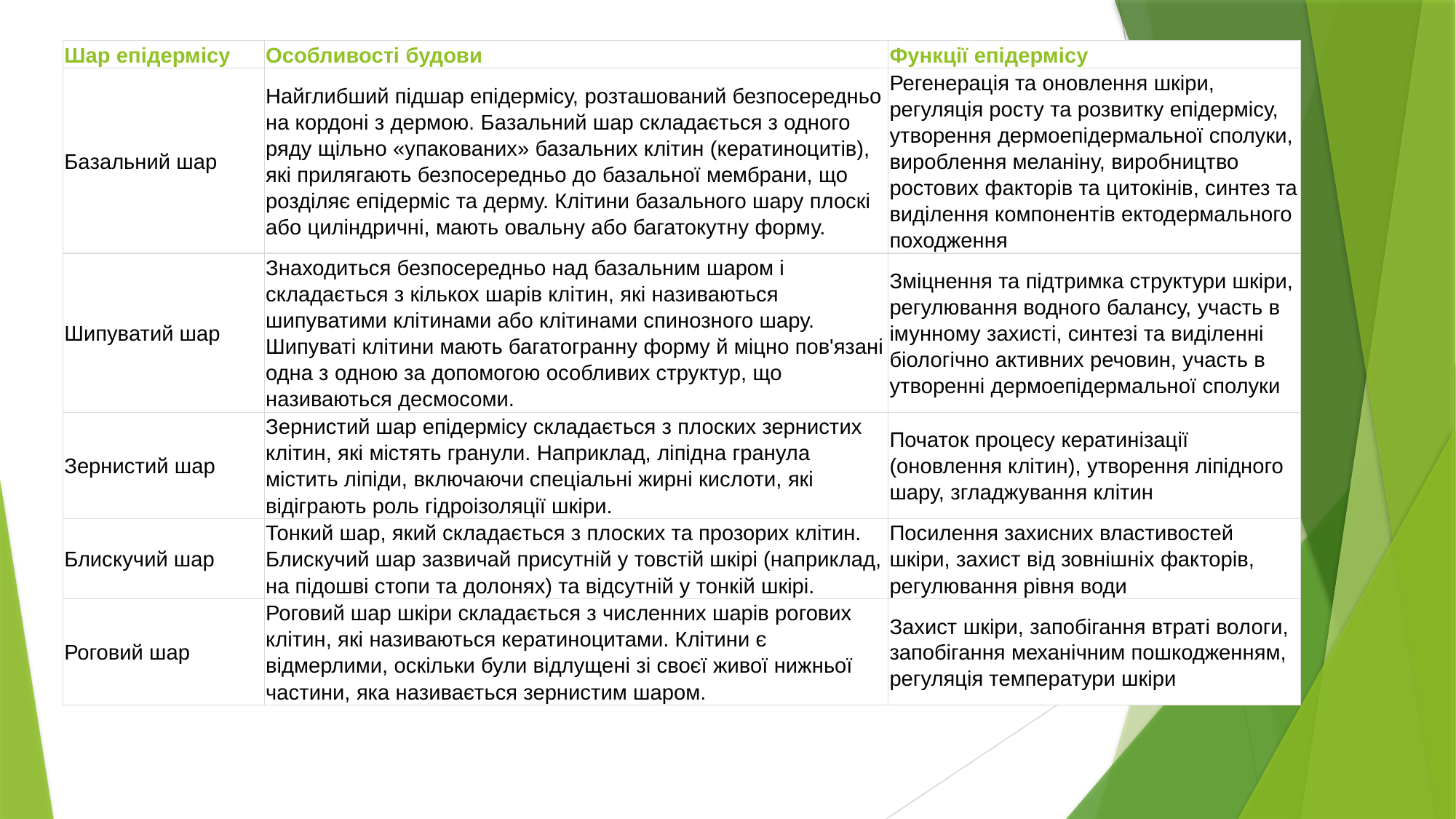

| Шар епідермісу | Особливості будови | Функції епідермісу |
| --- | --- | --- |
| Базальний шар | Найглибший підшар епідермісу, розташований безпосередньо на кордоні з дермою. Базальний шар складається з одного ряду щільно «упакованих» базальних клітин (кератиноцитів), які прилягають безпосередньо до базальної мембрани, що розділяє епідерміс та дерму. Клітини базального шару плоскі або циліндричні, мають овальну або багатокутну форму. | Регенерація та оновлення шкіри, регуляція росту та розвитку епідермісу, утворення дермоепідермальної сполуки, вироблення меланіну, виробництво ростових факторів та цитокінів, синтез та виділення компонентів ектодермального походження |
| Шипуватий шар | Знаходиться безпосередньо над базальним шаром і складається з кількох шарів клітин, які називаються шипуватими клітинами або клітинами спинозного шару. Шипуваті клітини мають багатогранну форму й міцно пов'язані одна з одною за допомогою особливих структур, що називаються десмосоми. | Зміцнення та підтримка структури шкіри, регулювання водного балансу, участь в імунному захисті, синтезі та виділенні біологічно активних речовин, участь в утворенні дермоепідермальної сполуки |
| Зернистий шар | Зернистий шар епідермісу складається з плоских зернистих клітин, які містять гранули. Наприклад, ліпідна гранула містить ліпіди, включаючи спеціальні жирні кислоти, які відіграють роль гідроізоляції шкіри. | Початок процесу кератинізації (оновлення клітин), утворення ліпідного шару, згладжування клітин |
| Блискучий шар | Тонкий шар, який складається з плоских та прозорих клітин. Блискучий шар зазвичай присутній у товстій шкірі (наприклад, на підошві стопи та долонях) та відсутній у тонкій шкірі. | Посилення захисних властивостей шкіри, захист від зовнішніх факторів, регулювання рівня води |
| Роговий шар | Роговий шар шкіри складається з численних шарів рогових клітин, які називаються кератиноцитами. Клітини є відмерлими, оскільки були відлущені зі своєї живої нижньої частини, яка називається зернистим шаром. | Захист шкіри, запобігання втраті вологи, запобігання механічним пошкодженням, регуляція температури шкіри |